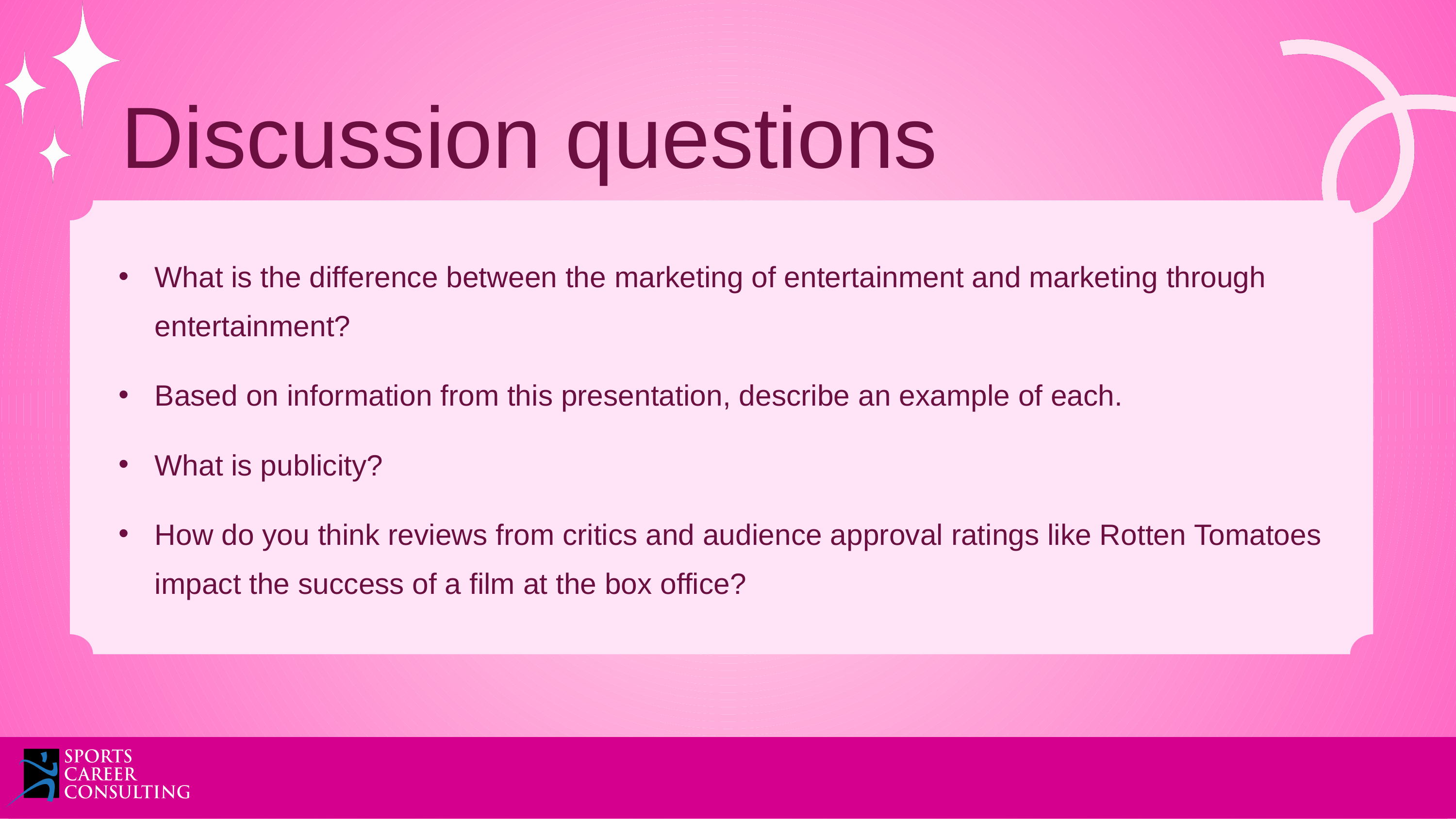

Discussion questions

What is the difference between the marketing of entertainment and marketing through entertainment?
Based on information from this presentation, describe an example of each.
What is publicity?
How do you think reviews from critics and audience approval ratings like Rotten Tomatoes impact the success of a film at the box office?